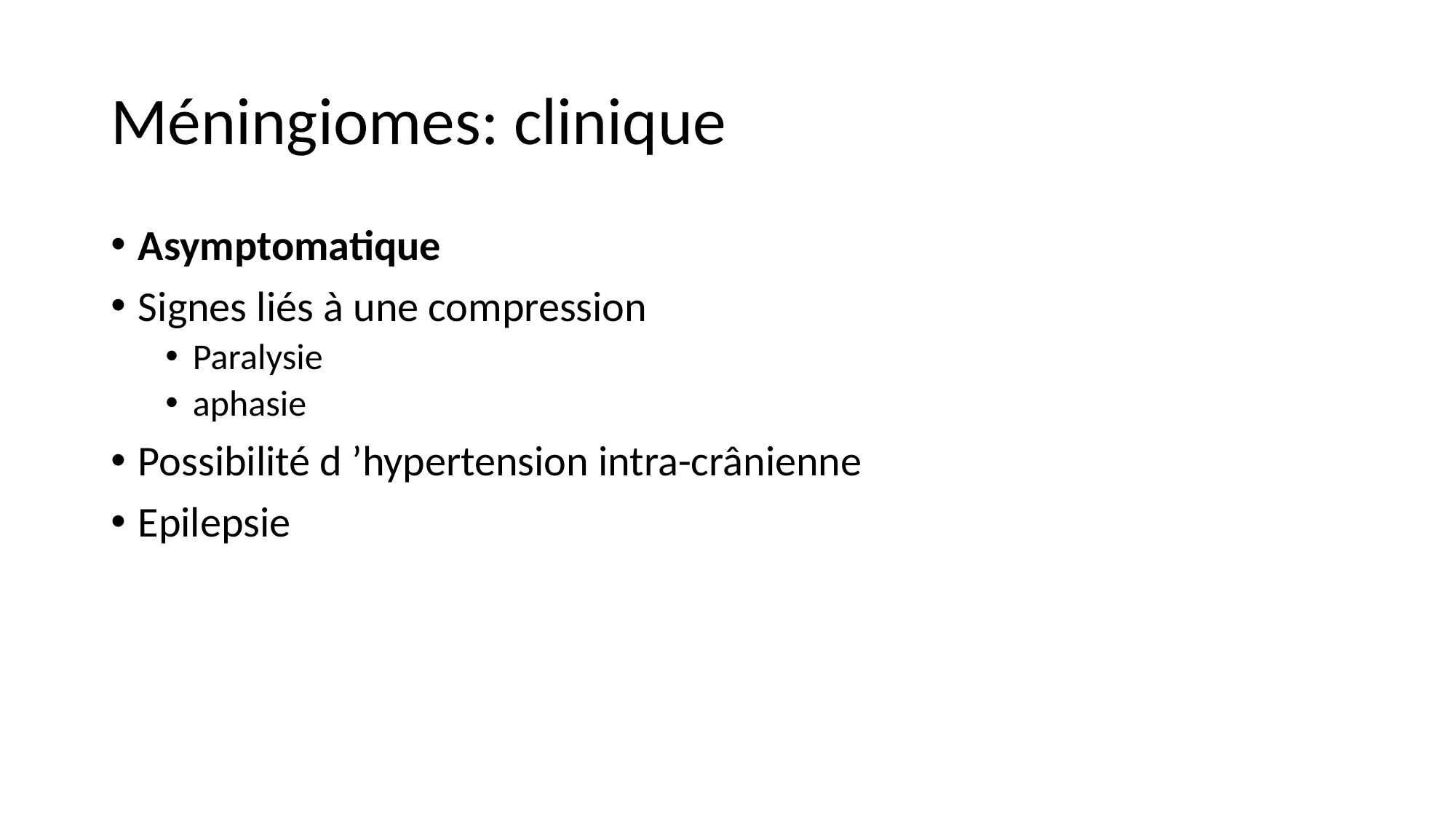

# Méningiomes: clinique
Asymptomatique
Signes liés à une compression
Paralysie
aphasie
Possibilité d ’hypertension intra-crânienne
Epilepsie